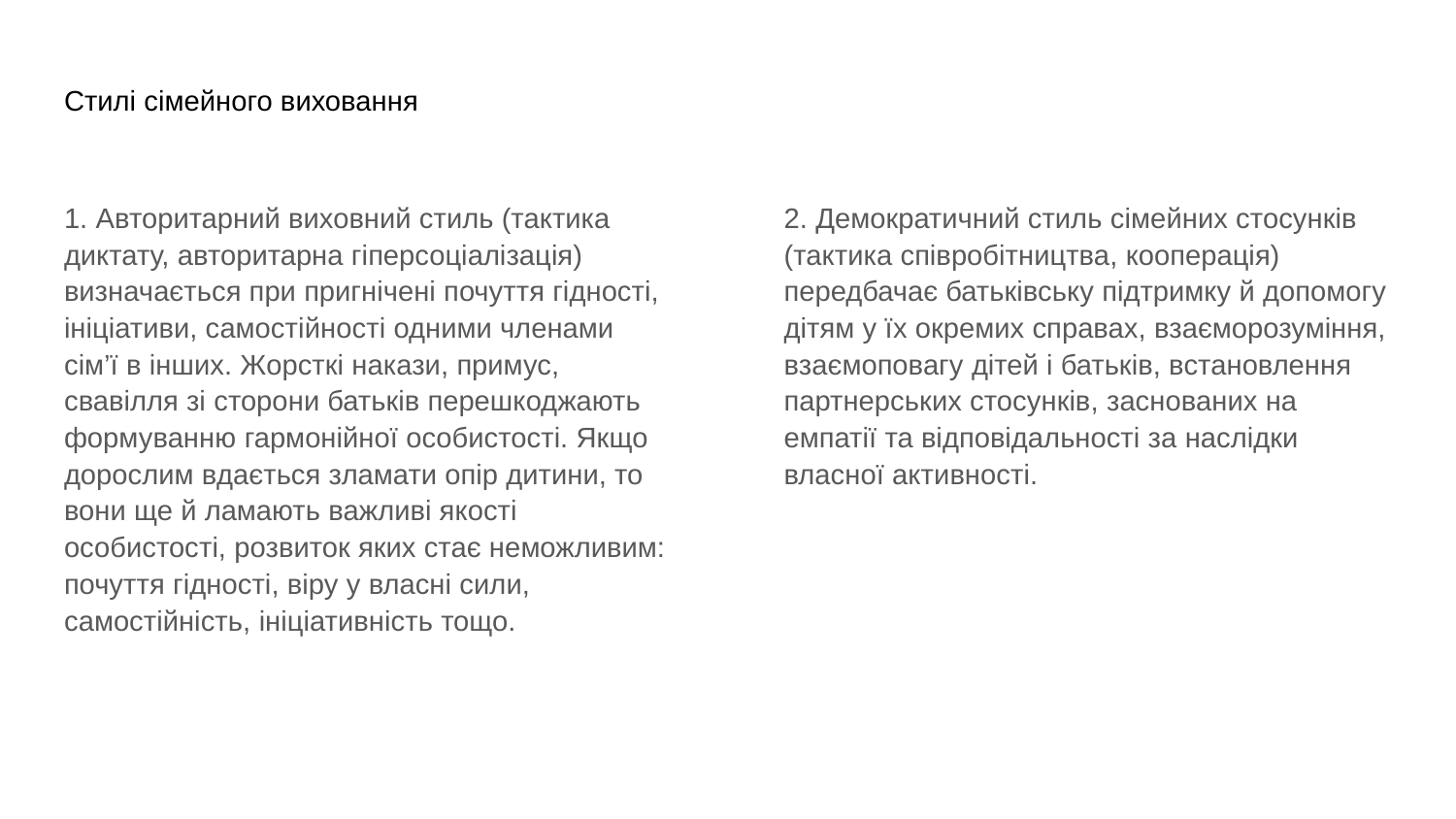

# Стилі сімейного виховання
1. Авторитарний виховний стиль (тактика диктату, авторитарна гіперсоціалізація) визначається при пригнічені почуття гідності, ініціативи, самостійності одними членами сім’ї в інших. Жорсткі накази, примус, свавілля зі сторони батьків перешкоджають формуванню гармонійної особистості. Якщо дорослим вдається зламати опір дитини, то вони ще й ламають важливі якості особистості, розвиток яких стає неможливим: почуття гідності, віру у власні сили, самостійність, ініціативність тощо.
2. Демократичний стиль сімейних стосунків (тактика співробітництва, кооперація) передбачає батьківську підтримку й допомогу дітям у їх окремих справах, взаєморозуміння, взаємоповагу дітей і батьків, встановлення партнерських стосунків, заснованих на емпатії та відповідальності за наслідки власної активності.